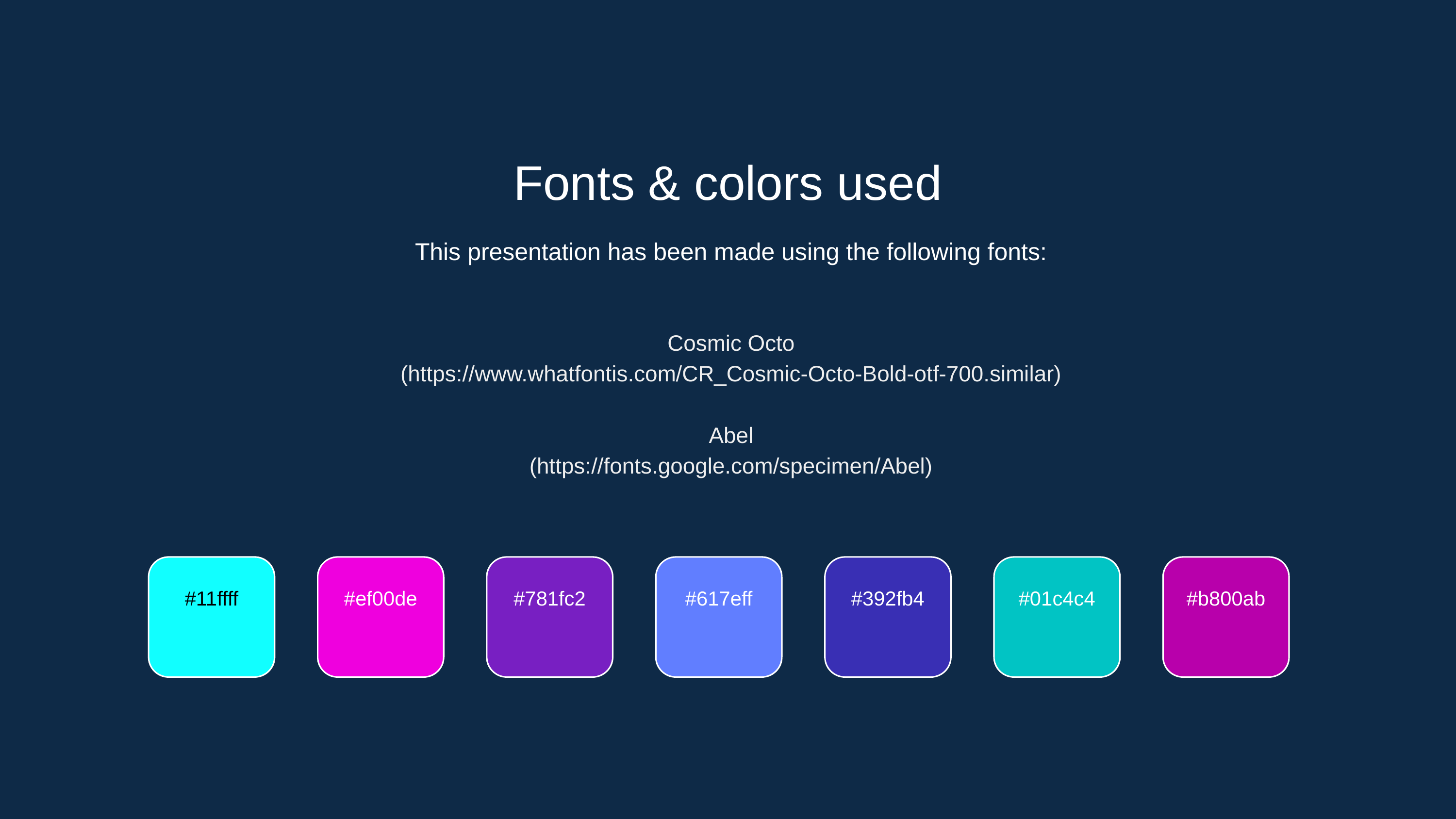

Fonts & colors used
This presentation has been made using the following fonts:

Cosmic Octo
(https://www.whatfontis.com/CR_Cosmic-Octo-Bold-otf-700.similar)

Abel
(https://fonts.google.com/specimen/Abel)

#11ffff
#ef00de
#781fc2
#617eff
#392fb4
#01c4c4
#b800ab